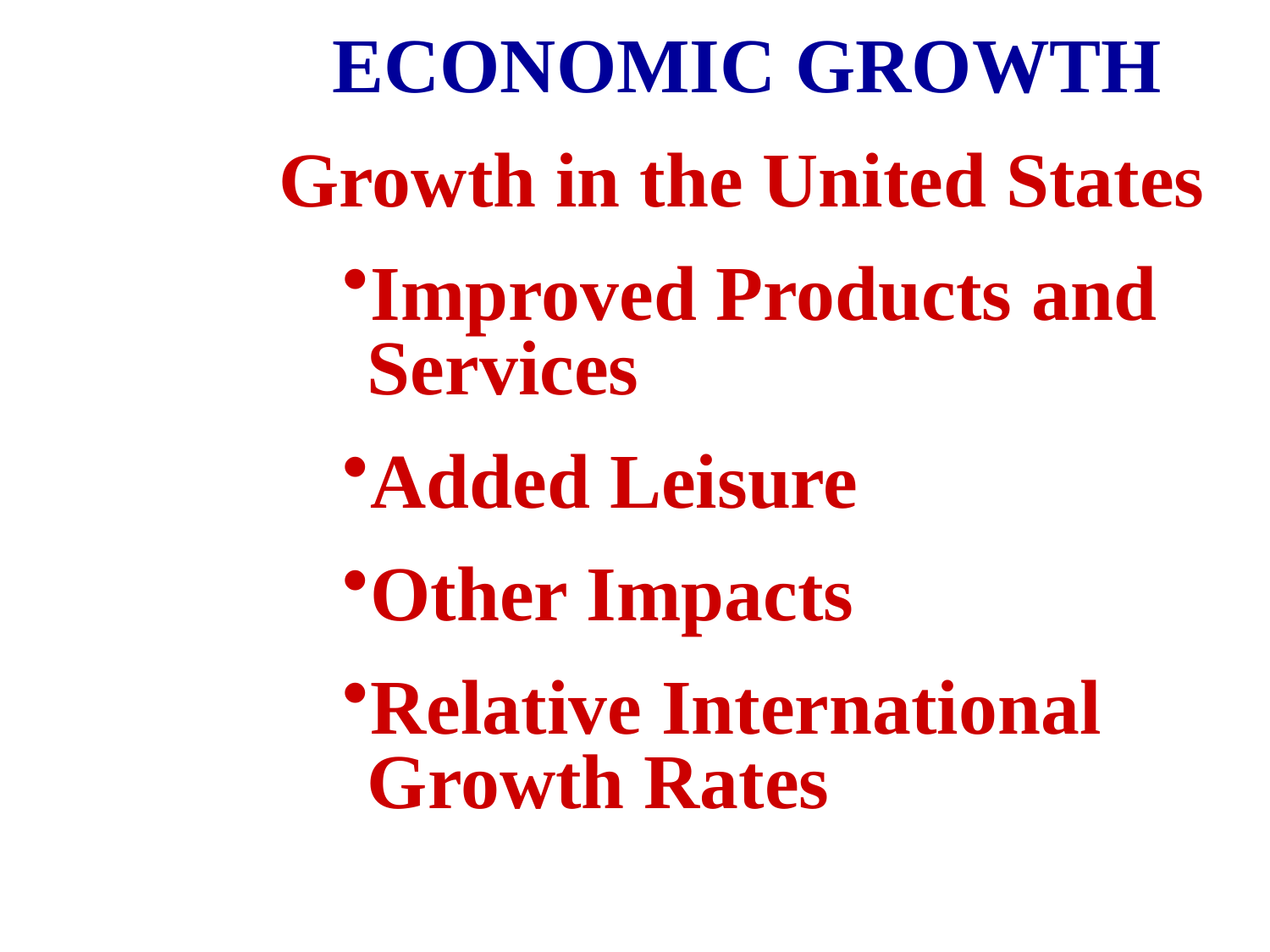

ECONOMIC GROWTH
Growth in the United States
Improved Products and Services
Added Leisure
Other Impacts
Relative International Growth Rates